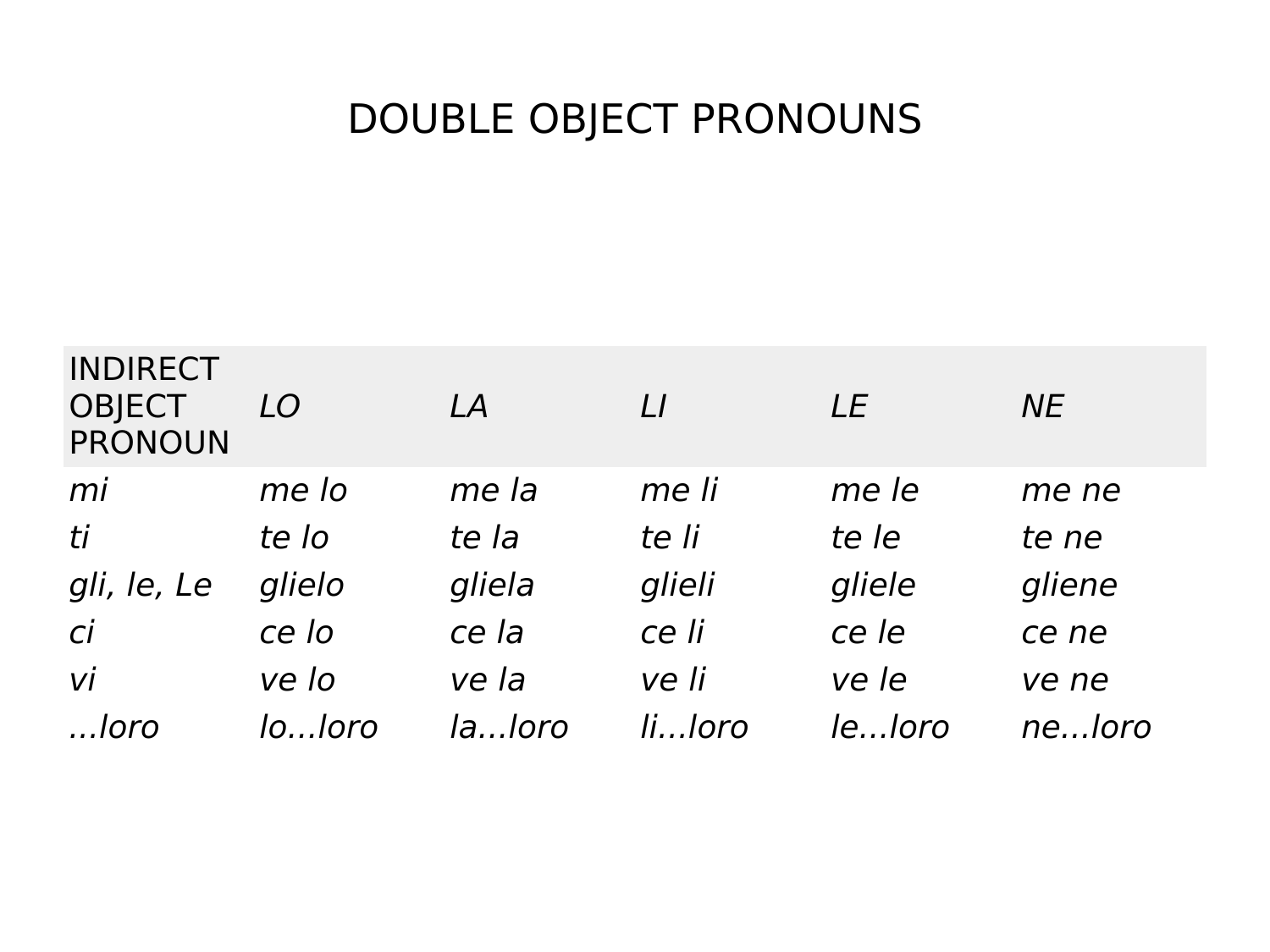

# DOUBLE OBJECT PRONOUNS
|  |  |  |  |  |  |
| --- | --- | --- | --- | --- | --- |
| INDIRECT OBJECT PRONOUN | LO | LA | LI | LE | NE |
| mi | me lo | me la | me li | me le | me ne |
| ti | te lo | te la | te li | te le | te ne |
| gli, le, Le | glielo | gliela | glieli | gliele | gliene |
| ci | ce lo | ce la | ce li | ce le | ce ne |
| vi | ve lo | ve la | ve li | ve le | ve ne |
| ...loro | lo...loro | la...loro | li...loro | le...loro | ne...loro |